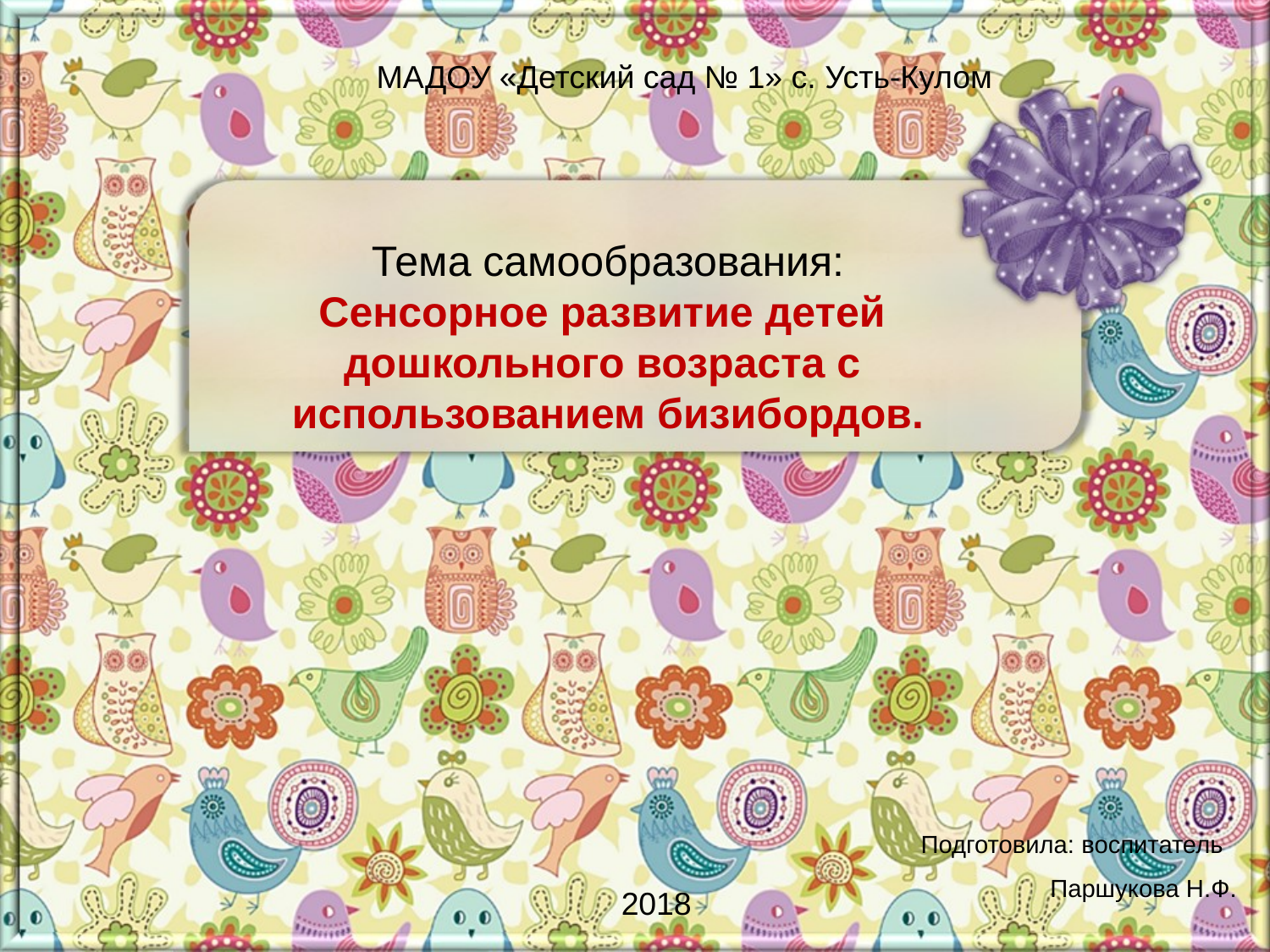

МАДОУ «Детский сад № 1» с. Усть-Кулом
Тема самообразования:
Сенсорное развитие детей
дошкольного возраста с
использованием бизибордов.
Подготовила: воспитатель
Паршукова Н.Ф.
2018